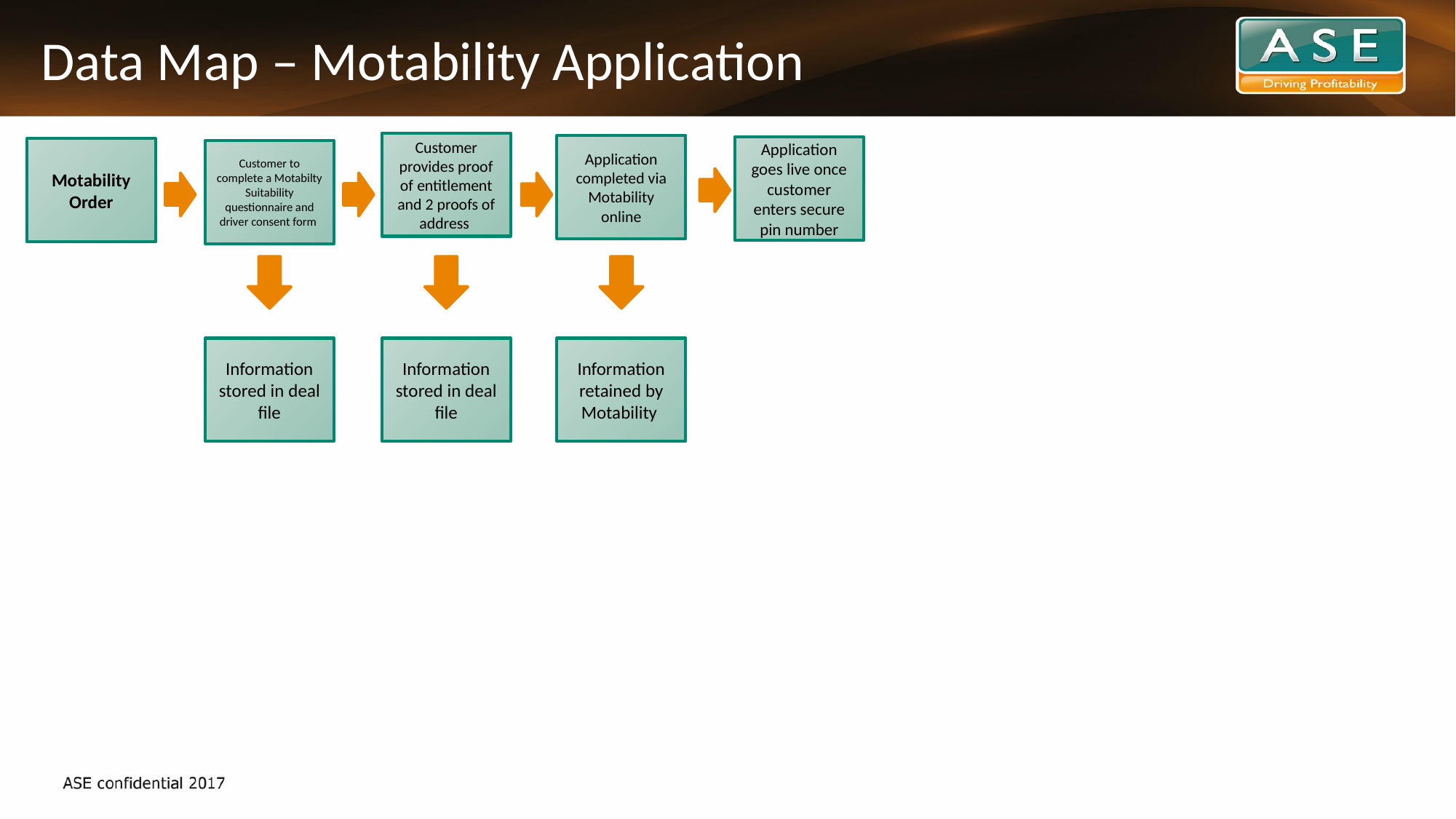

# Data Map – Motability Application
Customer provides proof of entitlement and 2 proofs of address
Application completed via Motability online
Application goes live once customer enters secure pin number
Motability Order
Customer to complete a Motabilty Suitability questionnaire and driver consent form

Information stored in deal file
Information stored in deal file
Information retained by Motability